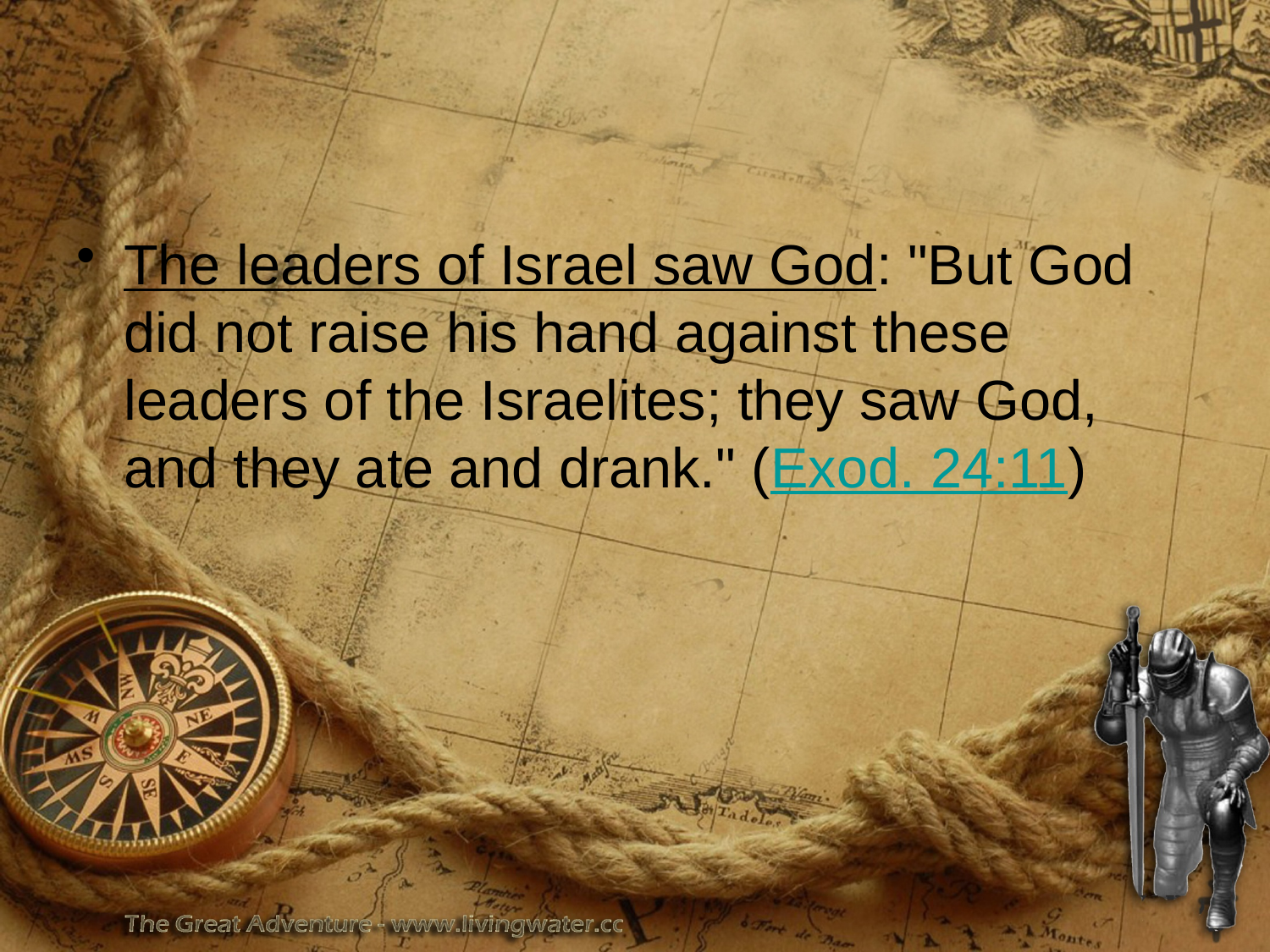

The leaders of Israel saw God: "But God did not raise his hand against these leaders of the Israelites; they saw God, and they ate and drank." (Exod. 24:11)